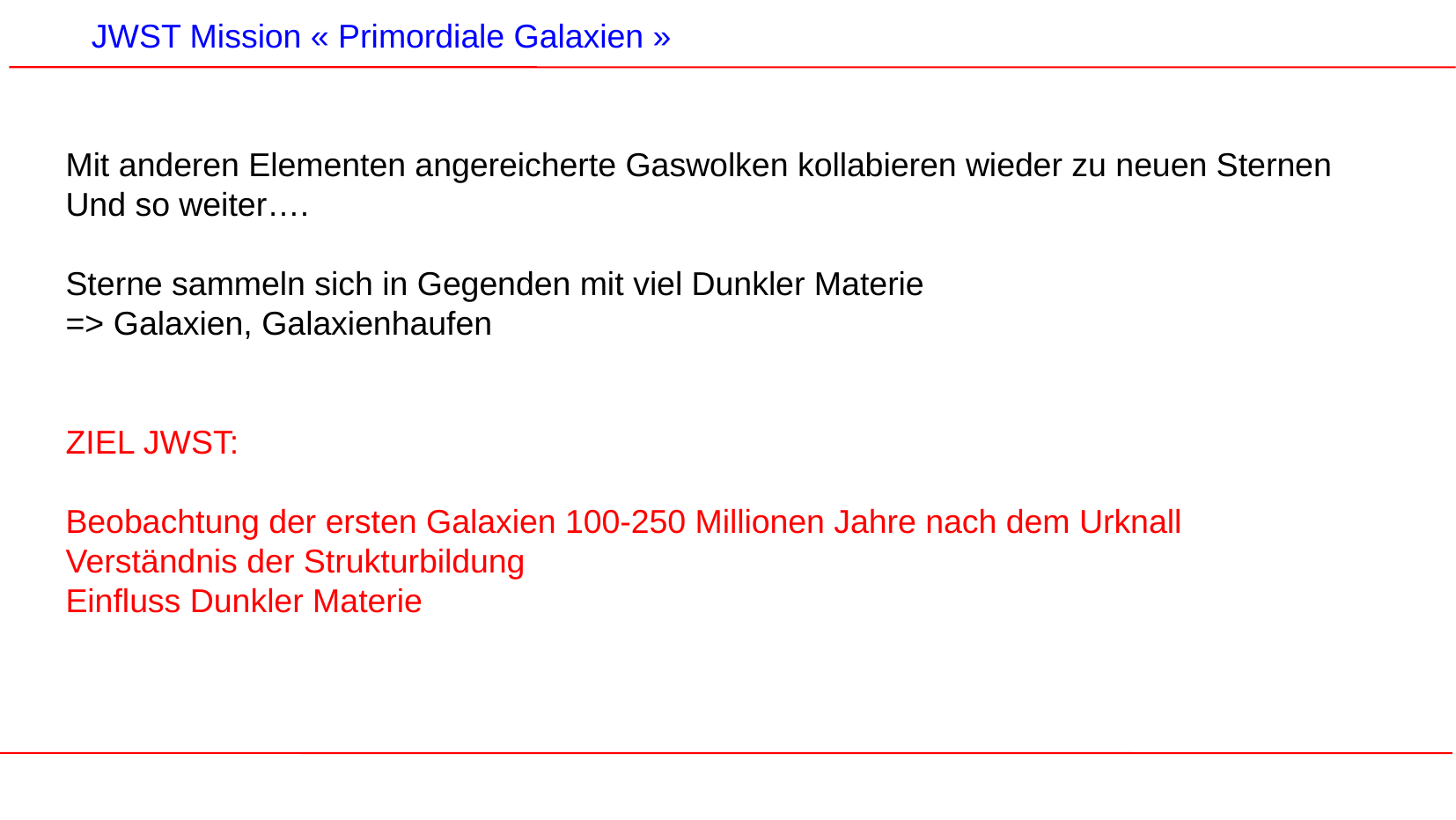

JWST Mission « Primordiale Galaxien »
Mit anderen Elementen angereicherte Gaswolken kollabieren wieder zu neuen Sternen
Und so weiter….

Sterne sammeln sich in Gegenden mit viel Dunkler Materie
=> Galaxien, Galaxienhaufen

ZIEL JWST:
Beobachtung der ersten Galaxien 100-250 Millionen Jahre nach dem Urknall
Verständnis der Strukturbildung
Einfluss Dunkler Materie